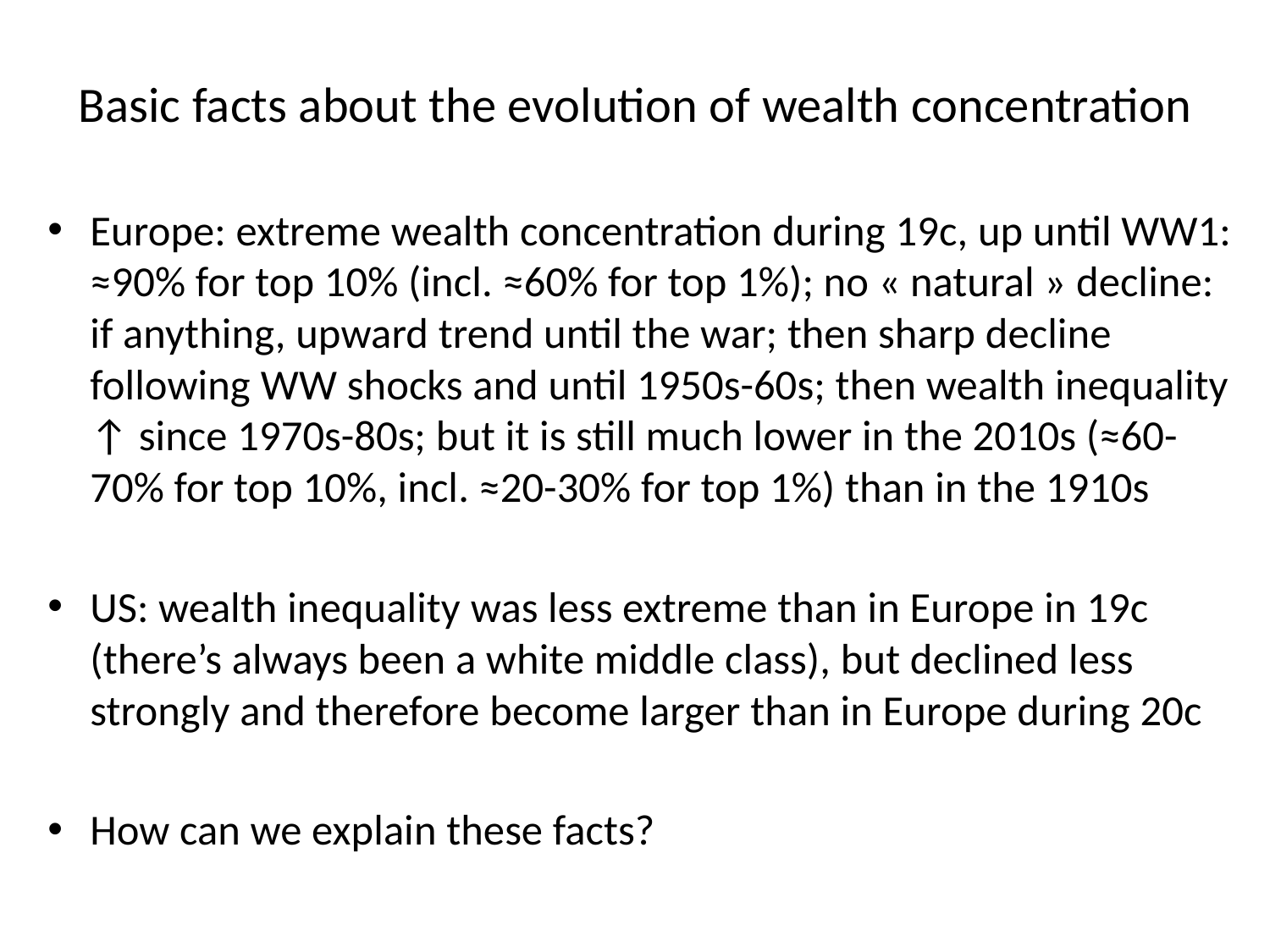

# Basic facts about the evolution of wealth concentration
Europe: extreme wealth concentration during 19c, up until WW1: ≈90% for top 10% (incl. ≈60% for top 1%); no « natural » decline: if anything, upward trend until the war; then sharp decline following WW shocks and until 1950s-60s; then wealth inequality ↑ since 1970s-80s; but it is still much lower in the 2010s (≈60-70% for top 10%, incl. ≈20-30% for top 1%) than in the 1910s

US: wealth inequality was less extreme than in Europe in 19c (there’s always been a white middle class), but declined less strongly and therefore become larger than in Europe during 20c

How can we explain these facts?